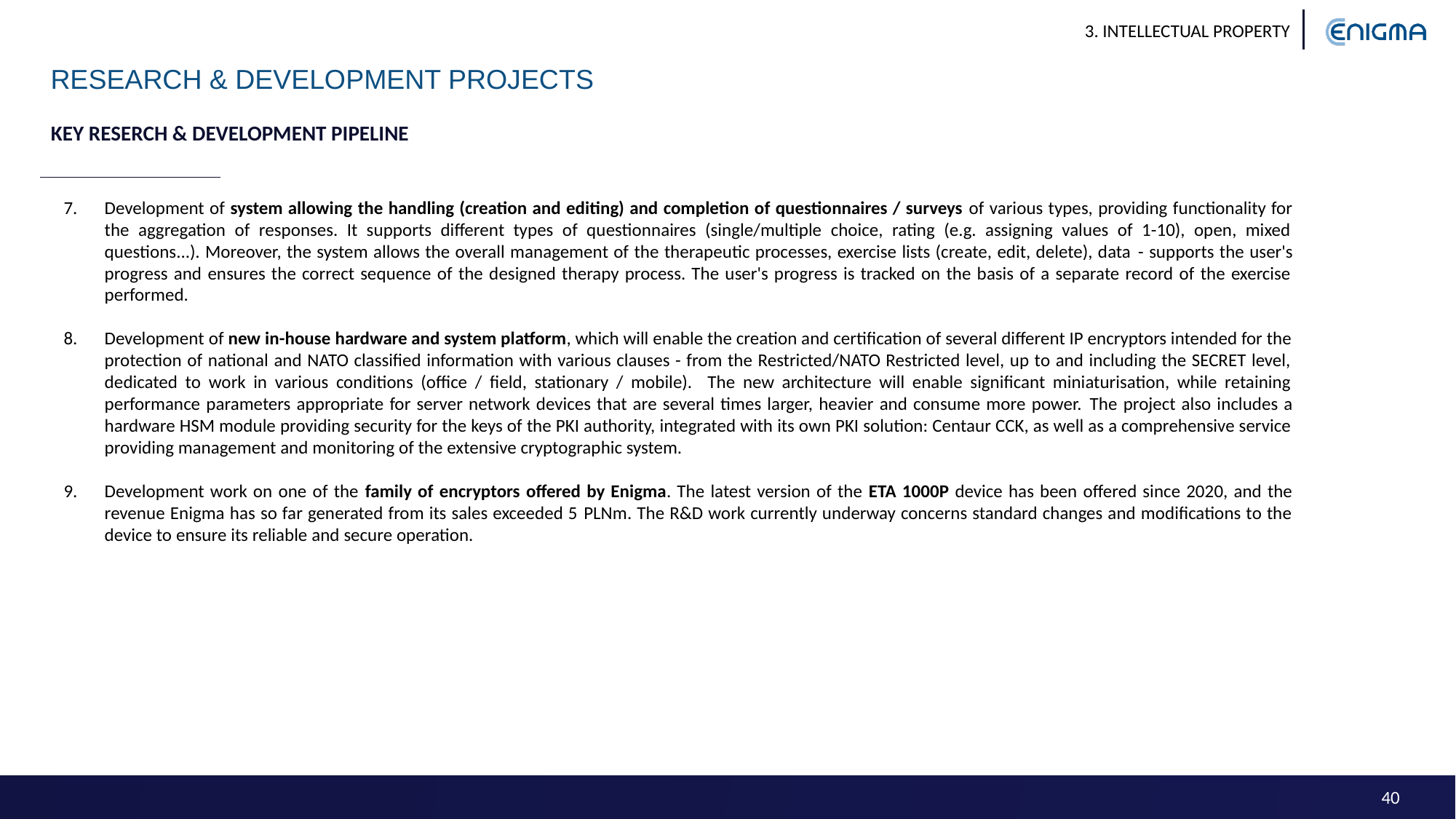

3. INTELLECTUAL PROPERTY

RESEARCH & DEVELOPMENT PROJECTS
KEY RESERCH & DEVELOPMENT PIPELINE
Development of system allowing the handling (creation and editing) and completion of questionnaires / surveys of various types, providing functionality for the aggregation of responses. It supports different types of questionnaires (single/multiple choice, rating (e.g. assigning values of 1-10), open, mixed questions...). Moreover, the system allows the overall management of the therapeutic processes, exercise lists (create, edit, delete), data - supports the user's progress and ensures the correct sequence of the designed therapy process. The user's progress is tracked on the basis of a separate record of the exercise performed.

Development of new in-house hardware and system platform, which will enable the creation and certification of several different IP encryptors intended for the protection of national and NATO classified information with various clauses - from the Restricted/NATO Restricted level, up to and including the SECRET level, dedicated to work in various conditions (office / field, stationary / mobile).  The new architecture will enable significant miniaturisation, while retaining performance parameters appropriate for server network devices that are several times larger, heavier and consume more power. The project also includes a hardware HSM module providing security for the keys of the PKI authority, integrated with its own PKI solution: Centaur CCK, as well as a comprehensive service providing management and monitoring of the extensive cryptographic system.

Development work on one of the family of encryptors offered by Enigma. The latest version of the ETA 1000P device has been offered since 2020, and the revenue Enigma has so far generated from its sales exceeded 5 PLNm. The R&D work currently underway concerns standard changes and modifications to the device to ensure its reliable and secure operation.
40